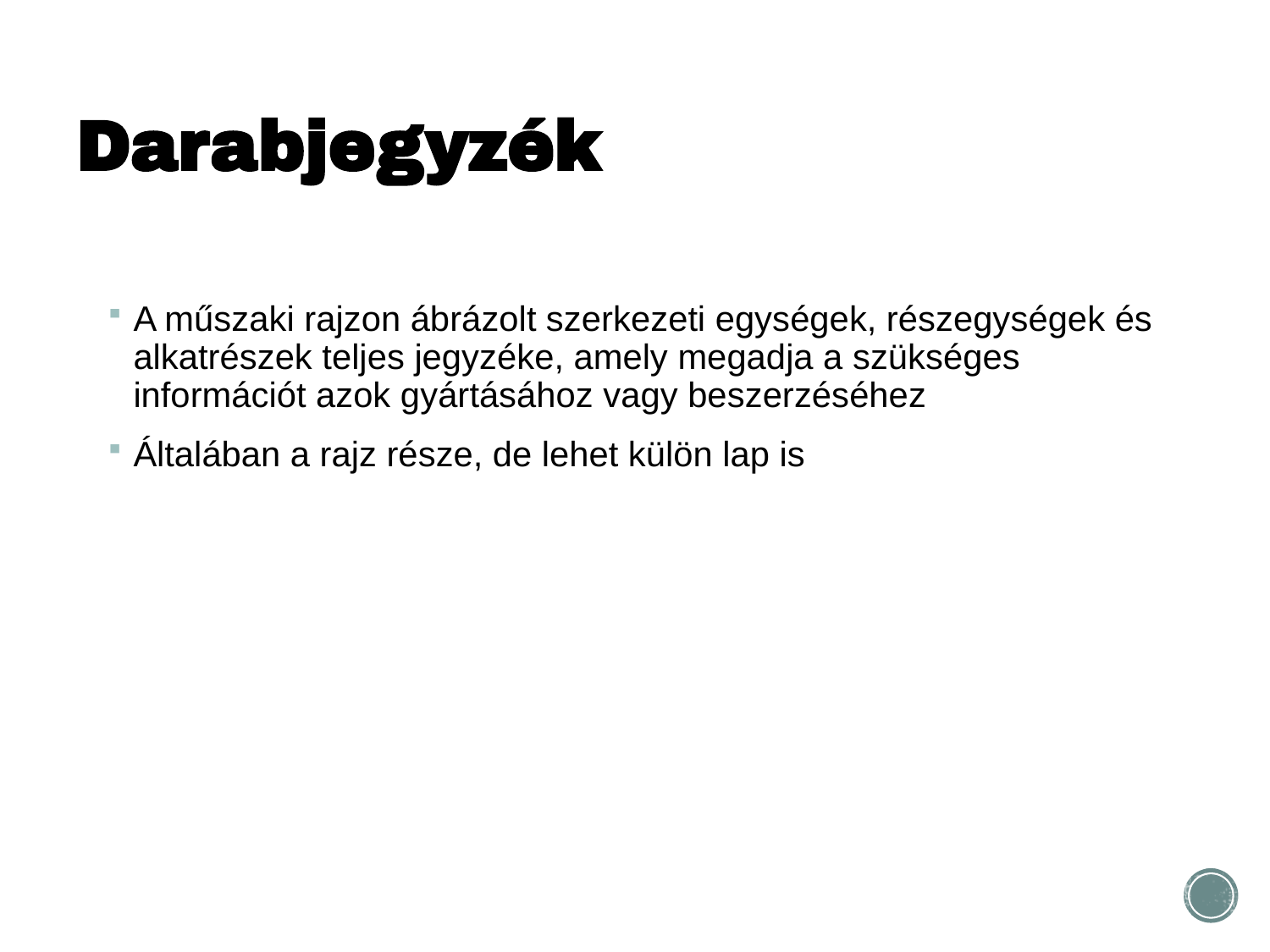

# Darabjegyzék
A műszaki rajzon ábrázolt szerkezeti egységek, részegységek és alkatrészek teljes jegyzéke, amely megadja a szükséges információt azok gyártásához vagy beszerzéséhez
Általában a rajz része, de lehet külön lap is